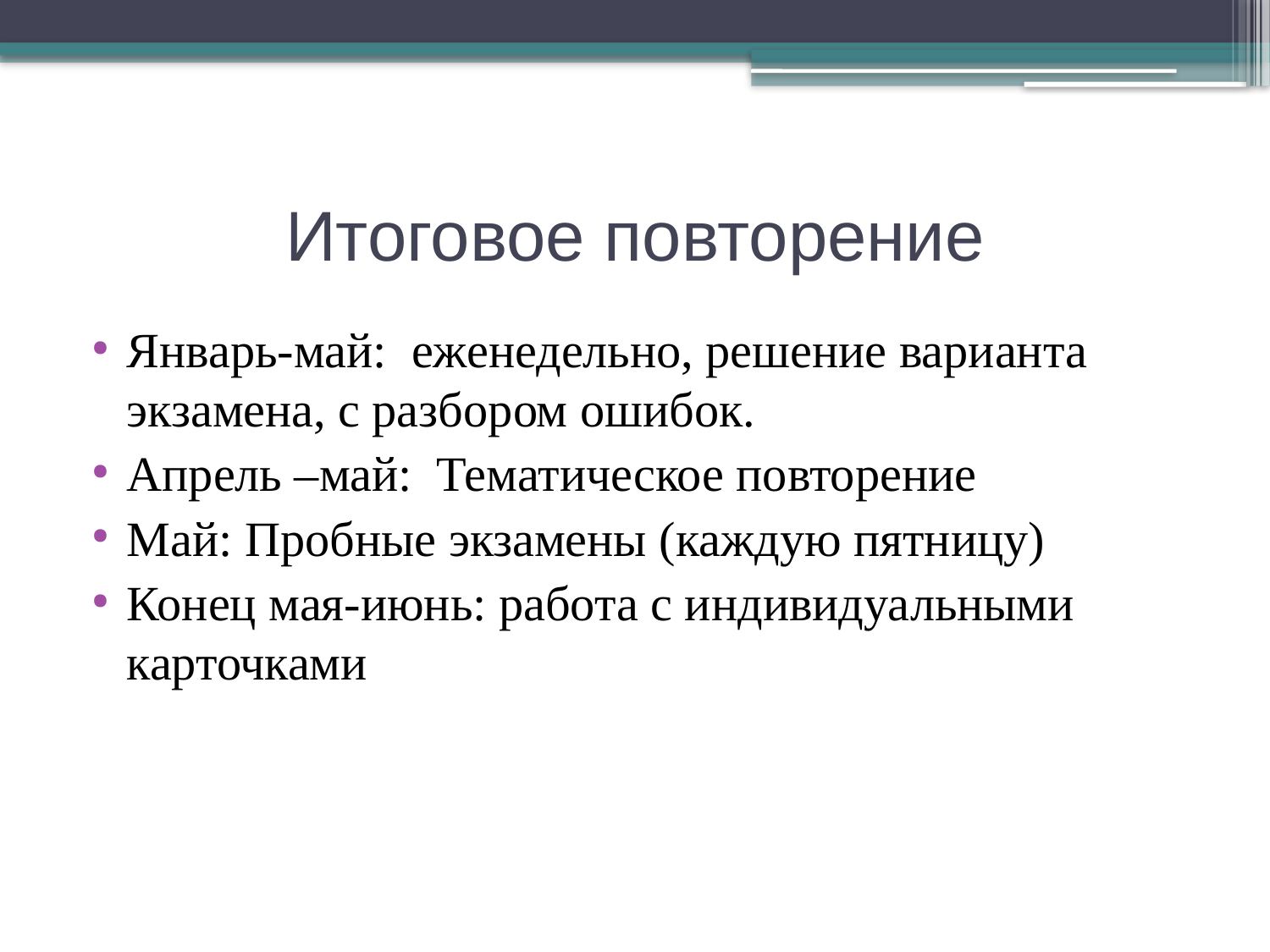

# Итоговое повторение
Январь-май:  еженедельно, решение варианта экзамена, с разбором ошибок.
Апрель –май:  Тематическое повторение
Май: Пробные экзамены (каждую пятницу)
Конец мая-июнь: работа с индивидуальными карточками